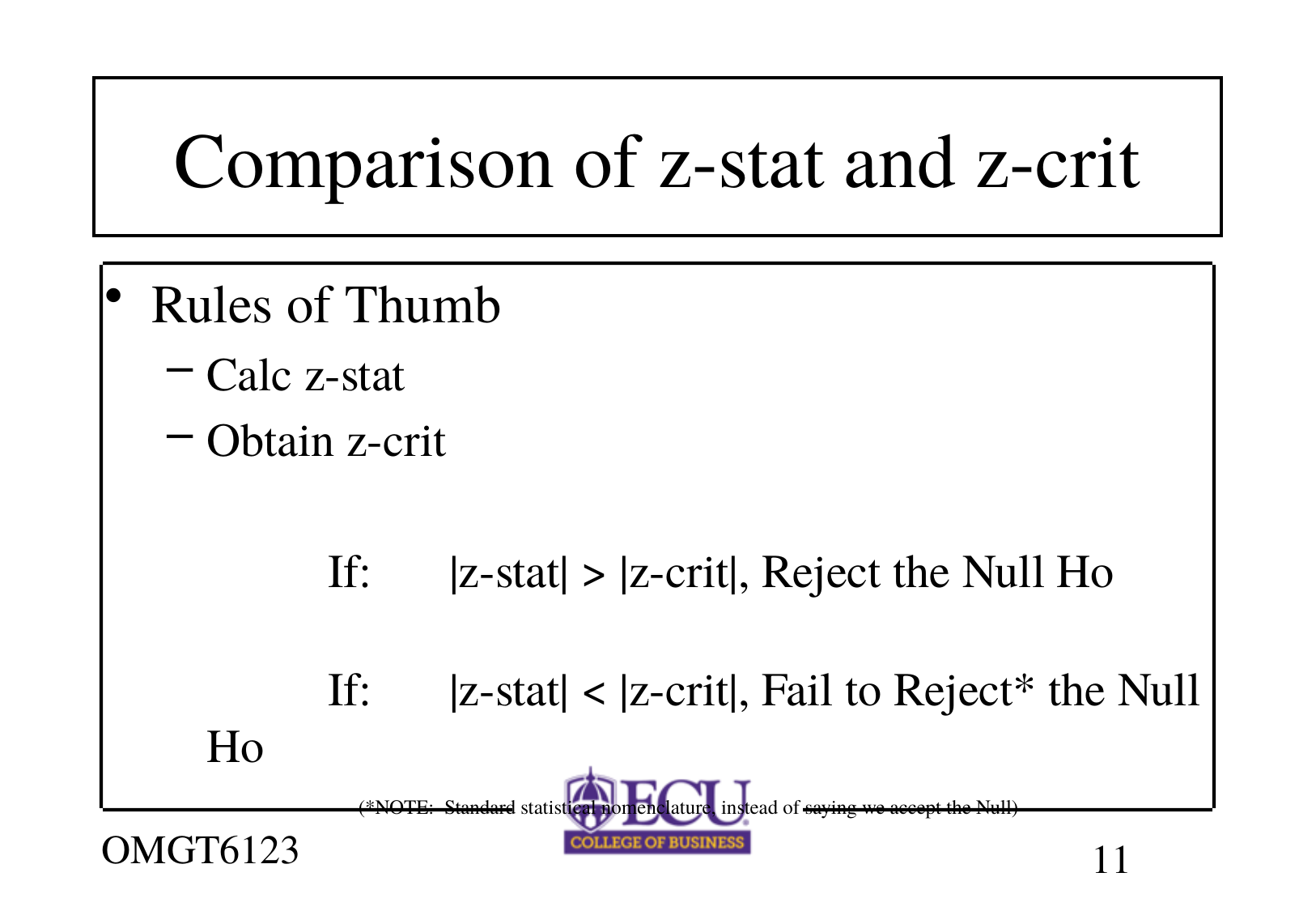

# Comparison of z-stat and z-crit
Rules of Thumb
Calc z-stat
Obtain z-crit

		If:	|z-stat| > |z-crit|, Reject the Null Ho

		If:	|z-stat| < |z-crit|, Fail to Reject* the Null Ho

(*NOTE:  Standard statistical nomenclature, instead of saying we accept the Null)